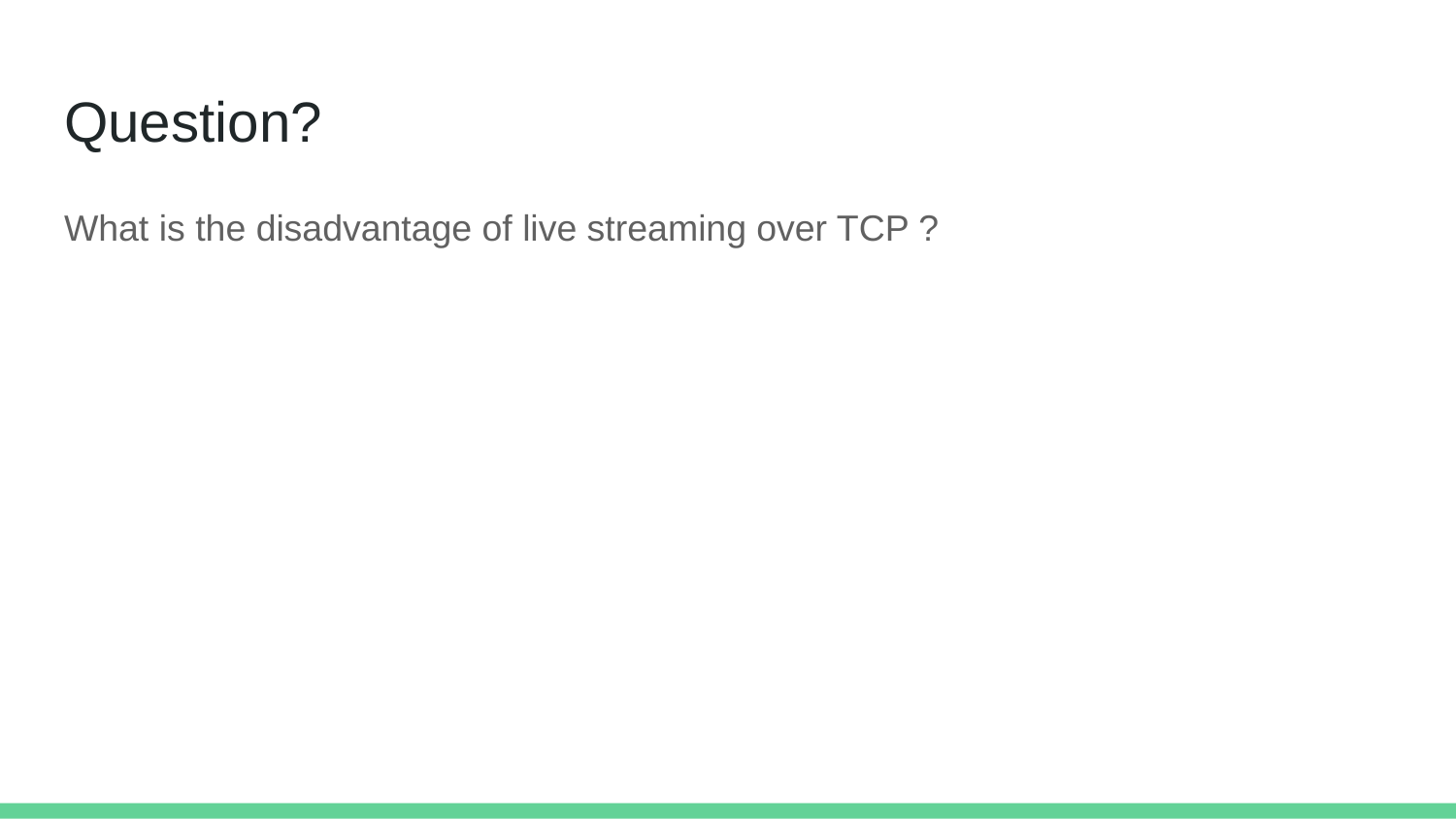

# Question?

What is the disadvantage of live streaming over TCP ?